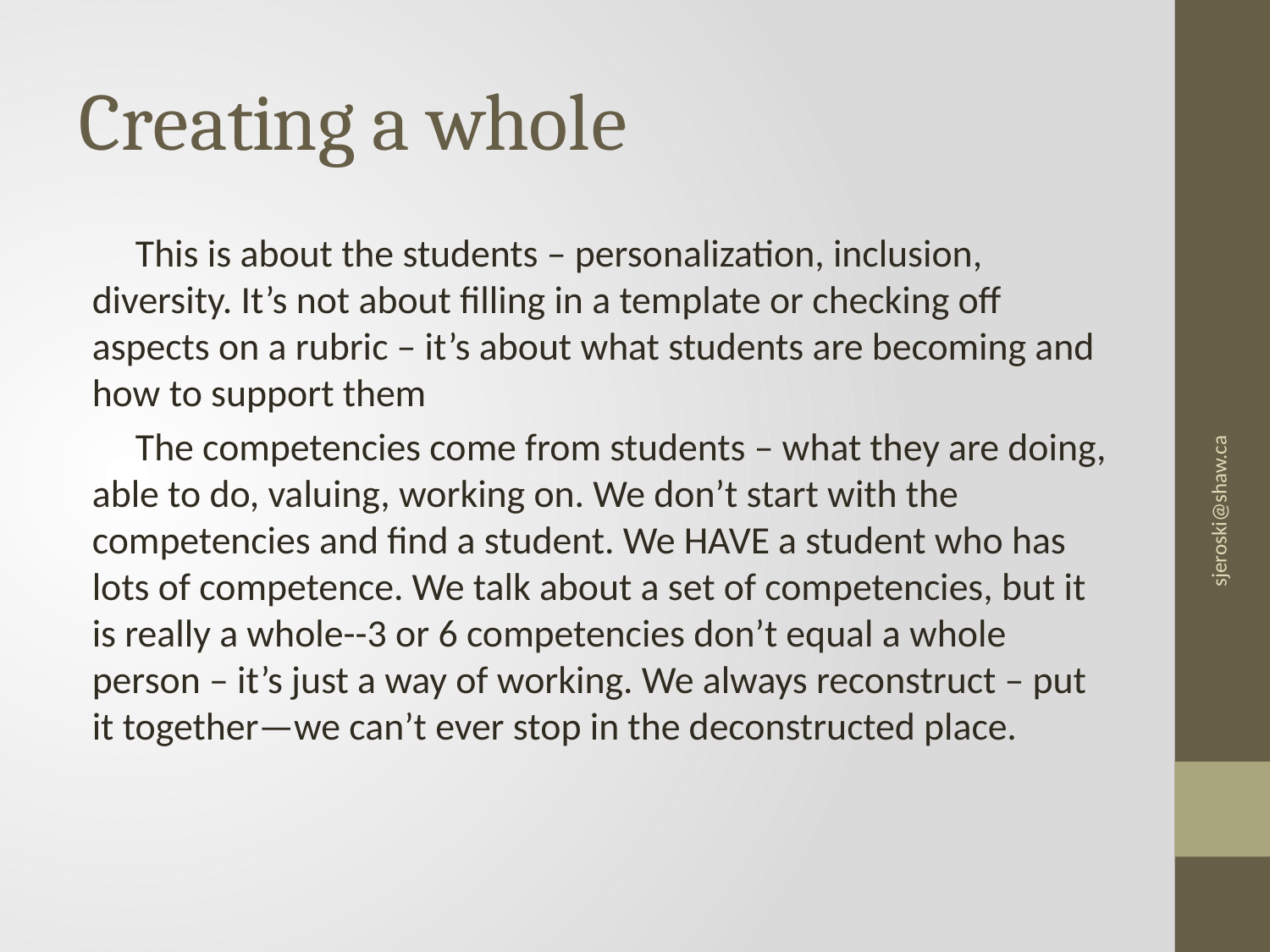

# Creating a whole
     This is about the students – personalization, inclusion, diversity. It’s not about filling in a template or checking off aspects on a rubric – it’s about what students are becoming and how to support them
     The competencies come from students – what they are doing, able to do, valuing, working on. We don’t start with the competencies and find a student. We HAVE a student who has lots of competence. We talk about a set of competencies, but it is really a whole--3 or 6 competencies don’t equal a whole person – it’s just a way of working. We always reconstruct – put it together—we can’t ever stop in the deconstructed place.

sjeroski@shaw.ca